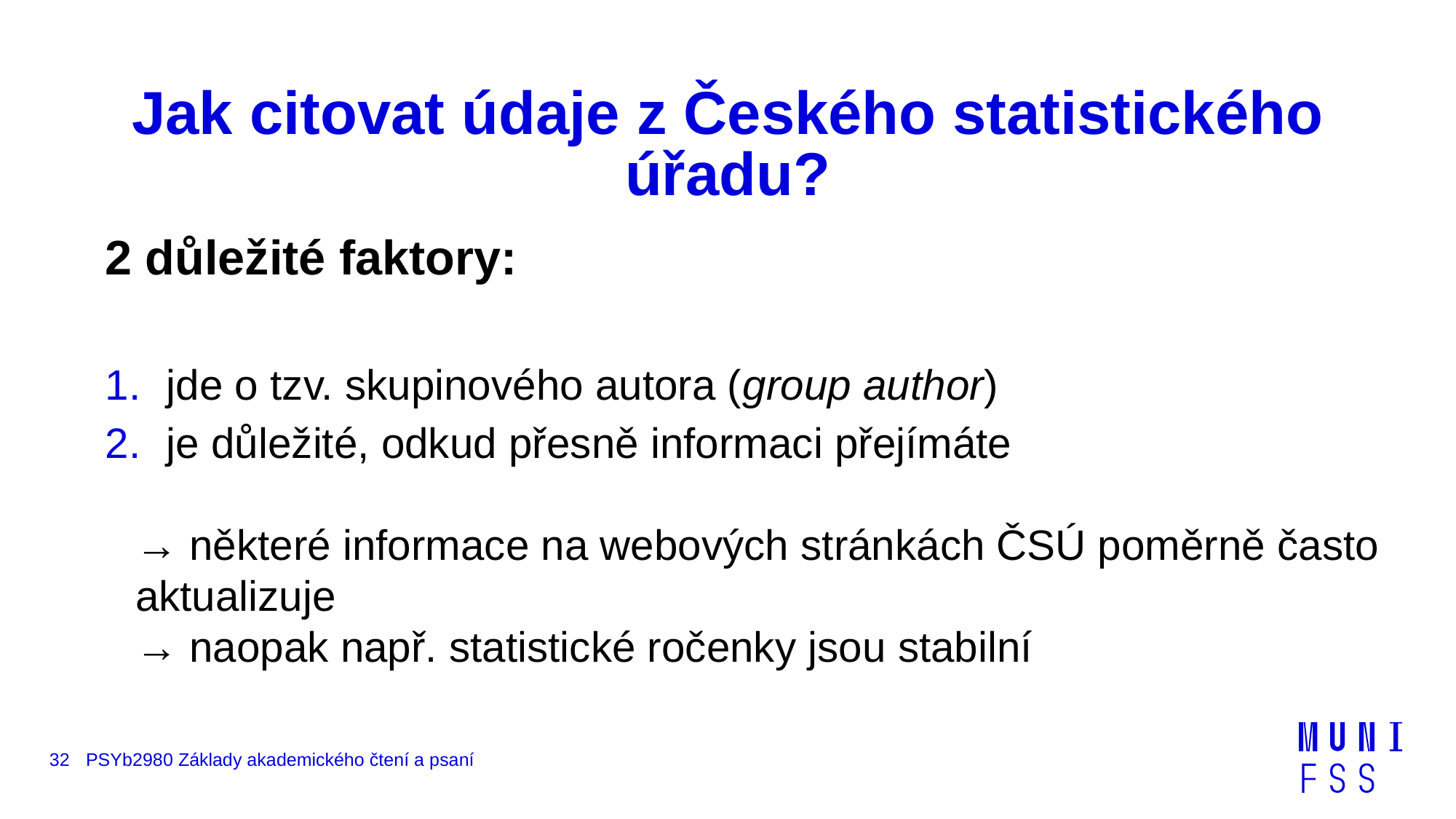

# Jak citovat údaje z Českého statistického úřadu?
2 důležité faktory:

jde o tzv. skupinového autora (group author)
je důležité, odkud přesně informaci přejímáte

→ některé informace na webových stránkách ČSÚ poměrně často aktualizuje
→ naopak např. statistické ročenky jsou stabilní

32
PSYb2980 Základy akademického čtení a psaní